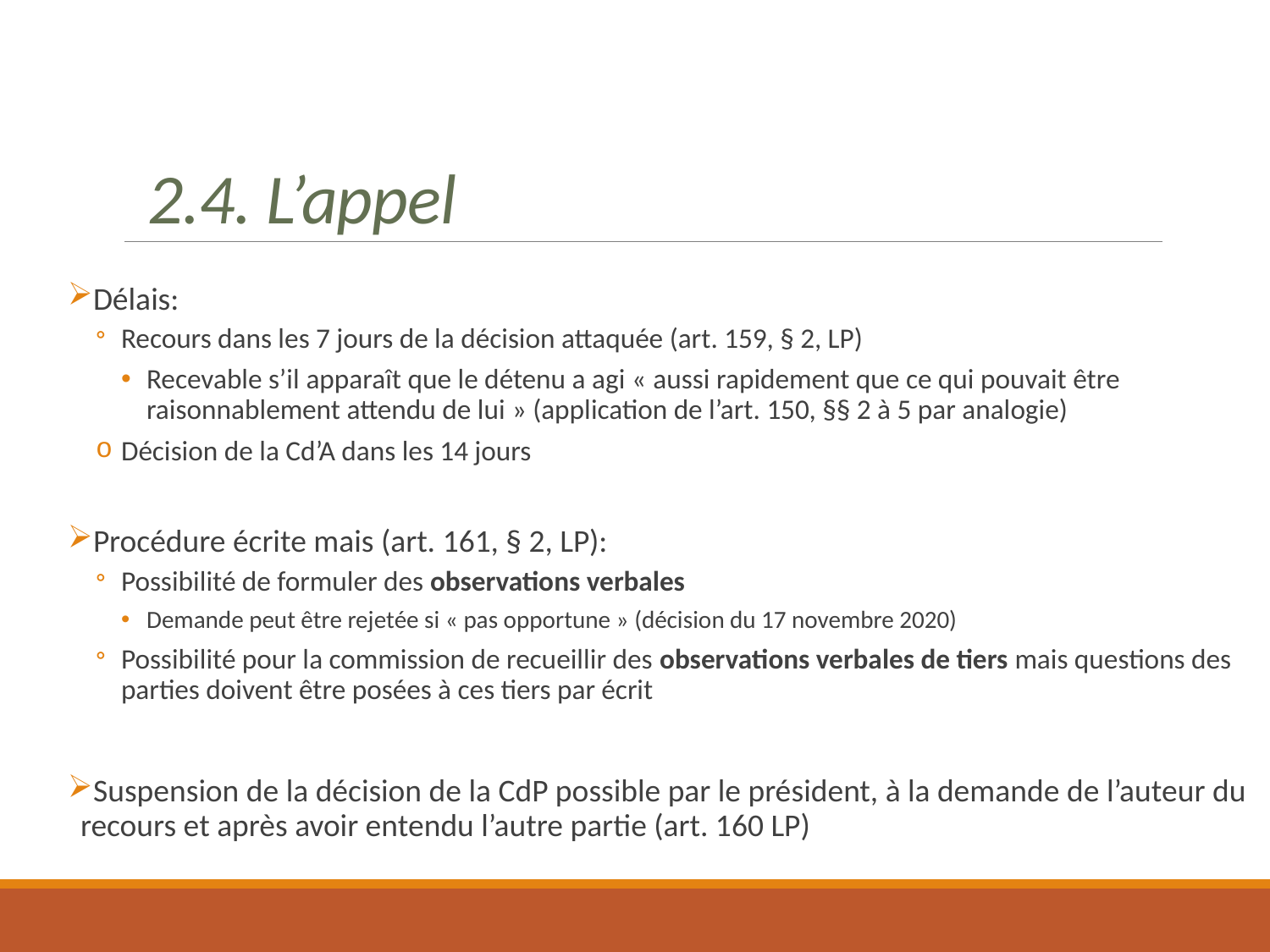

2.4. L’appel
Délais:
Recours dans les 7 jours de la décision attaquée (art. 159, § 2, LP)
Recevable s’il apparaît que le détenu a agi « aussi rapidement que ce qui pouvait être raisonnablement attendu de lui » (application de l’art. 150, §§ 2 à 5 par analogie)
Décision de la Cd’A dans les 14 jours
Procédure écrite mais (art. 161, § 2, LP):
Possibilité de formuler des observations verbales
Demande peut être rejetée si « pas opportune » (décision du 17 novembre 2020)
Possibilité pour la commission de recueillir des observations verbales de tiers mais questions des parties doivent être posées à ces tiers par écrit

Suspension de la décision de la CdP possible par le président, à la demande de l’auteur du recours et après avoir entendu l’autre partie (art. 160 LP)